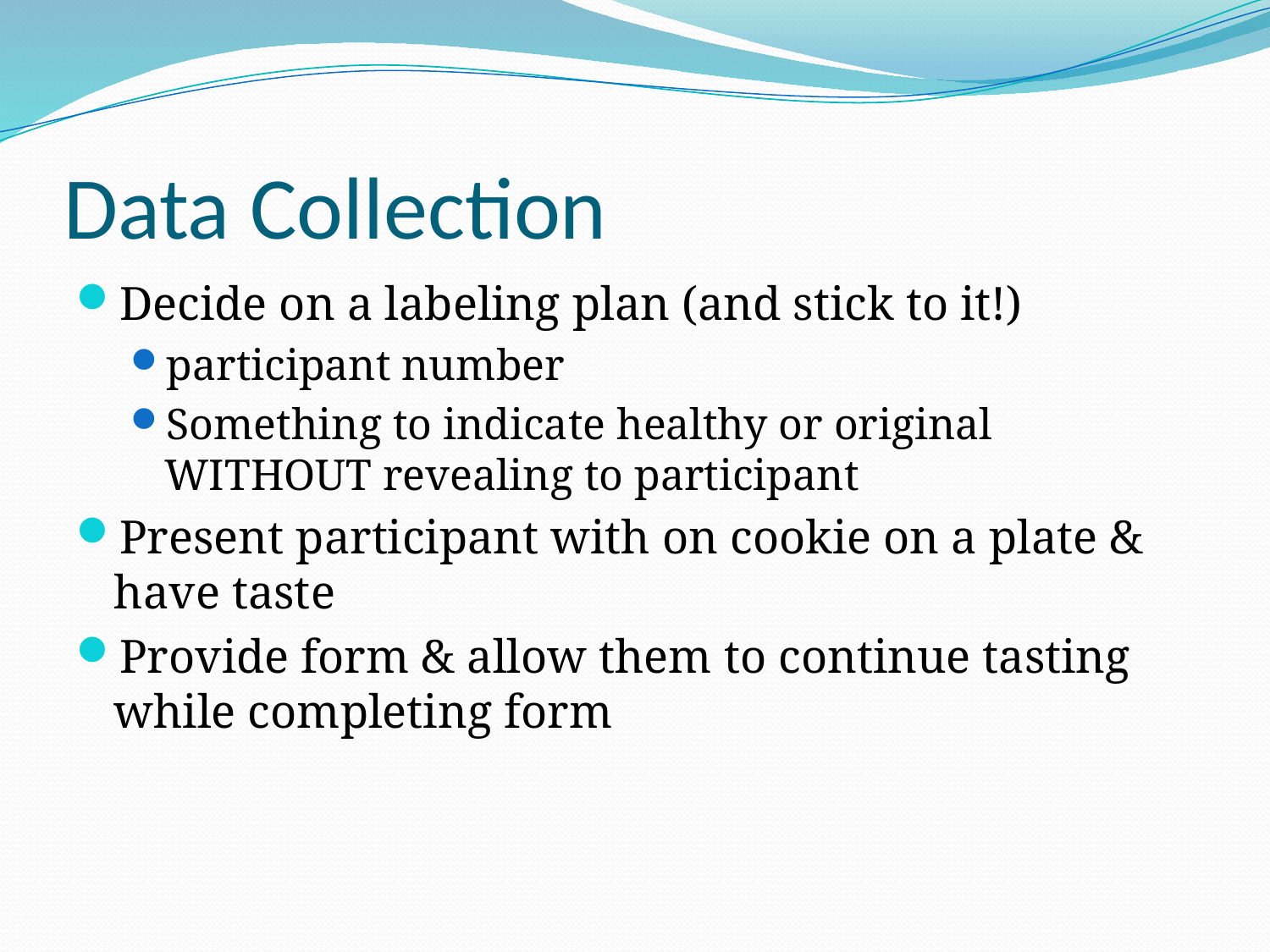

# Data Collection
Decide on a labeling plan (and stick to it!)
participant number
Something to indicate healthy or original WITHOUT revealing to participant
Present participant with on cookie on a plate & have taste
Provide form & allow them to continue tasting while completing form